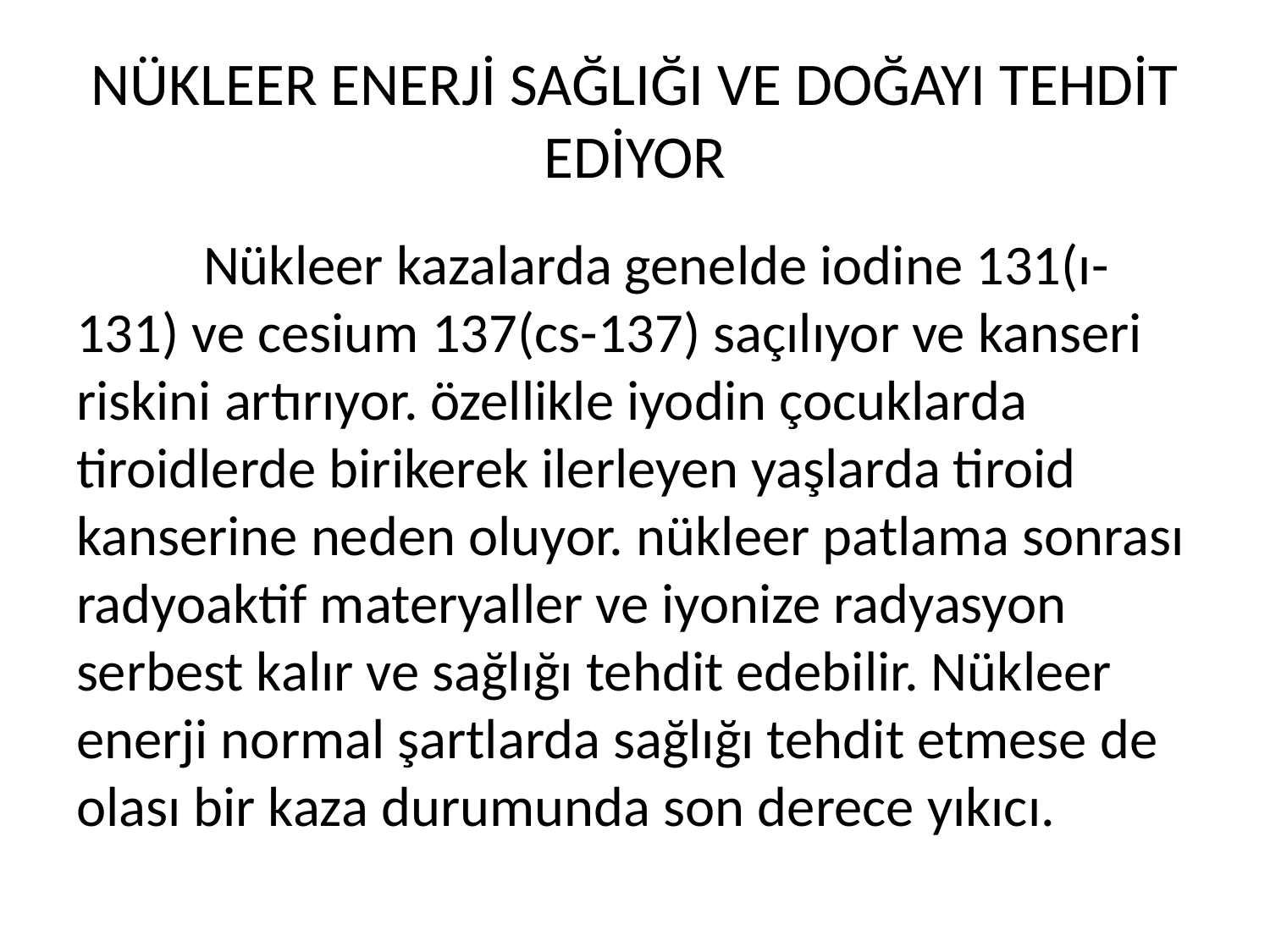

# NÜKLEER ENERJİ SAĞLIĞI VE DOĞAYI TEHDİT EDİYOR
	Nükleer kazalarda genelde iodine 131(ı-131) ve cesium 137(cs-137) saçılıyor ve kanseri riskini artırıyor. özellikle iyodin çocuklarda tiroidlerde birikerek ilerleyen yaşlarda tiroid kanserine neden oluyor. nükleer patlama sonrası radyoaktif materyaller ve iyonize radyasyon serbest kalır ve sağlığı tehdit edebilir. Nükleer enerji normal şartlarda sağlığı tehdit etmese de olası bir kaza durumunda son derece yıkıcı.